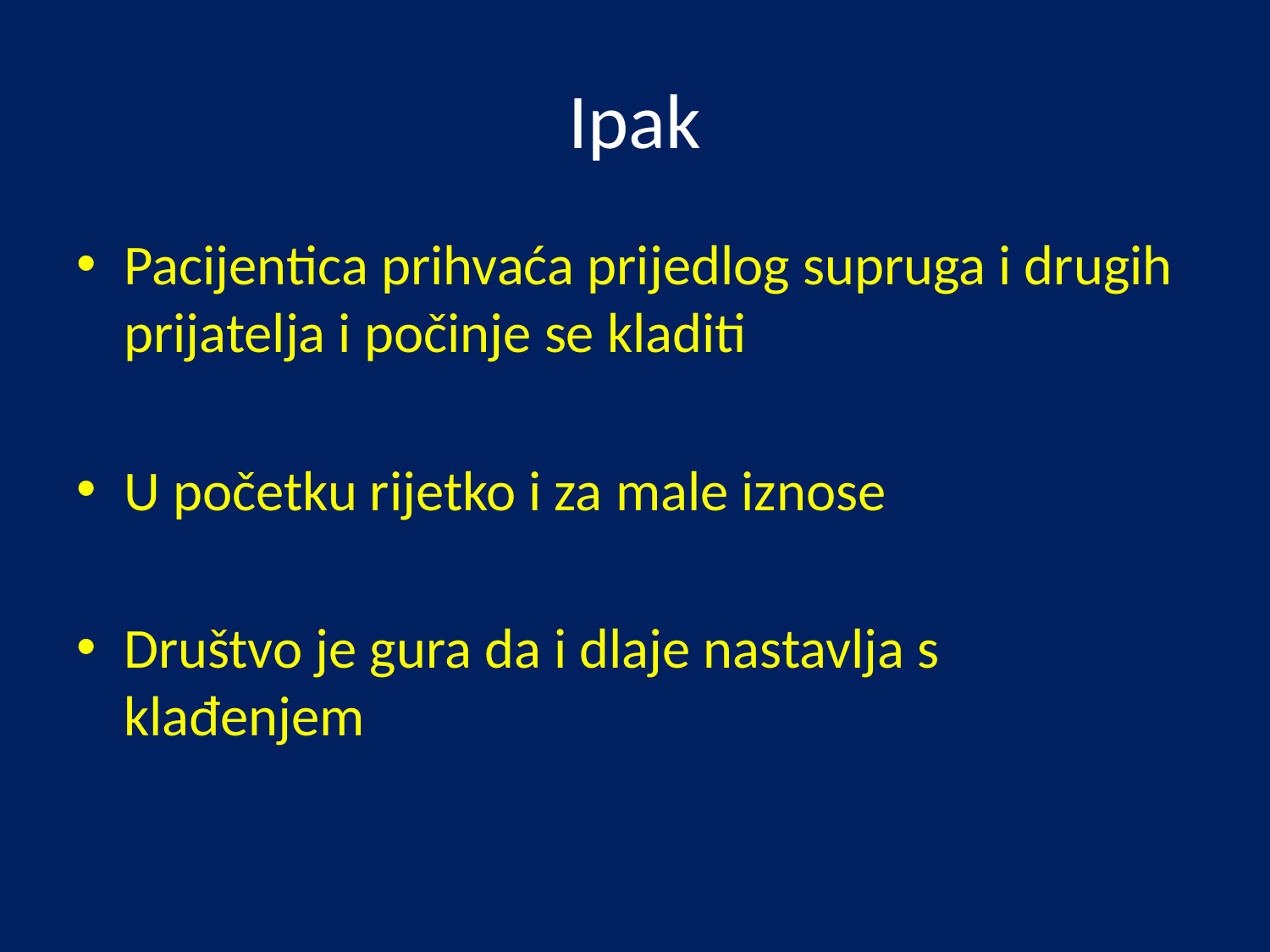

# Ipak
Pacijentica prihvaća prijedlog supruga i drugih prijatelja i počinje se kladiti

U početku rijetko i za male iznose

Društvo je gura da i dlaje nastavlja s klađenjem